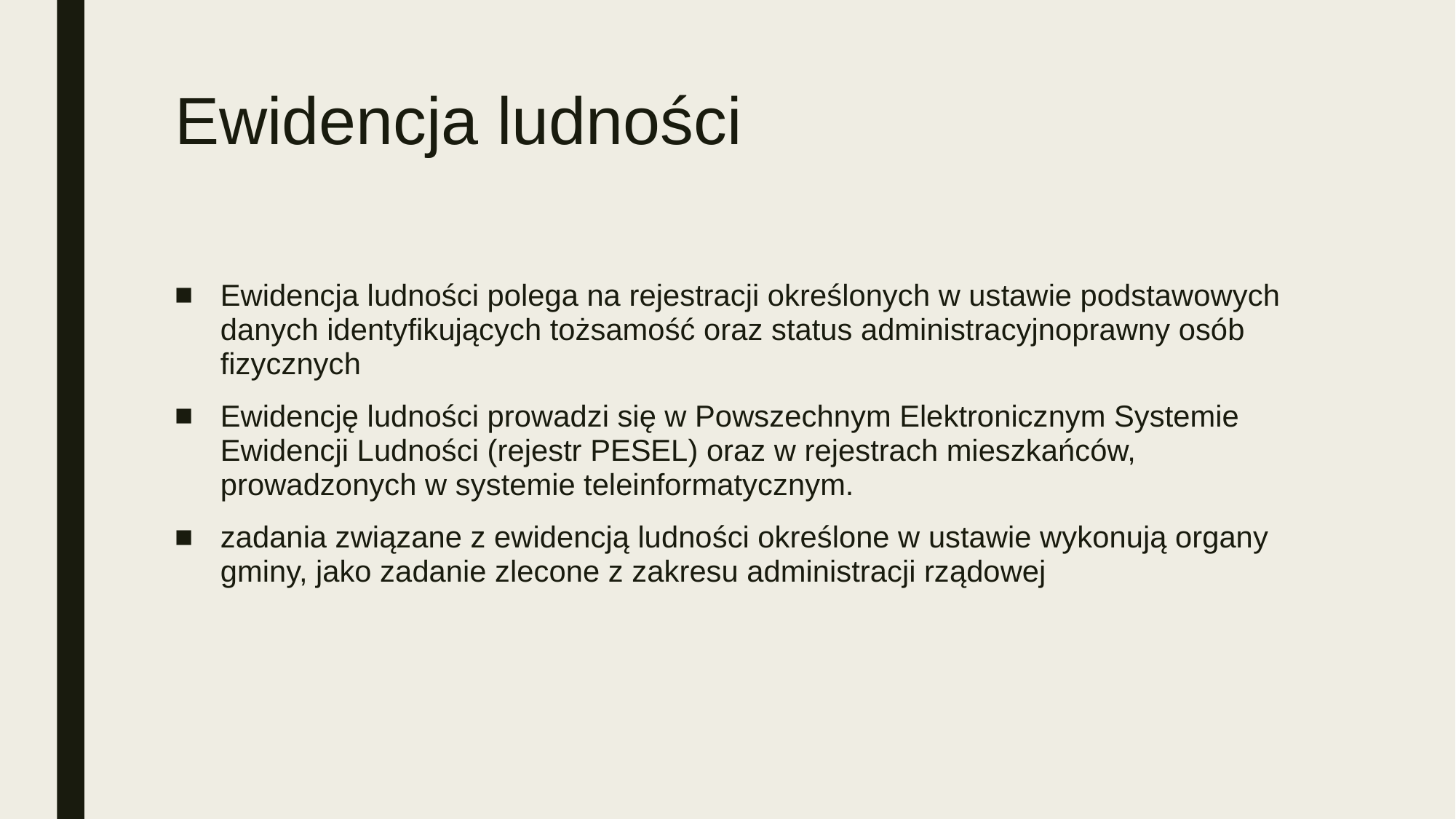

# Ewidencja ludności
Ewidencja ludności polega na rejestracji określonych w ustawie podstawowych danych identyfikujących tożsamość oraz status administracyjnoprawny osób fizycznych
Ewidencję ludności prowadzi się w Powszechnym Elektronicznym Systemie Ewidencji Ludności (rejestr PESEL) oraz w rejestrach mieszkańców, prowadzonych w systemie teleinformatycznym.
zadania związane z ewidencją ludności określone w ustawie wykonują organy gminy, jako zadanie zlecone z zakresu administracji rządowej